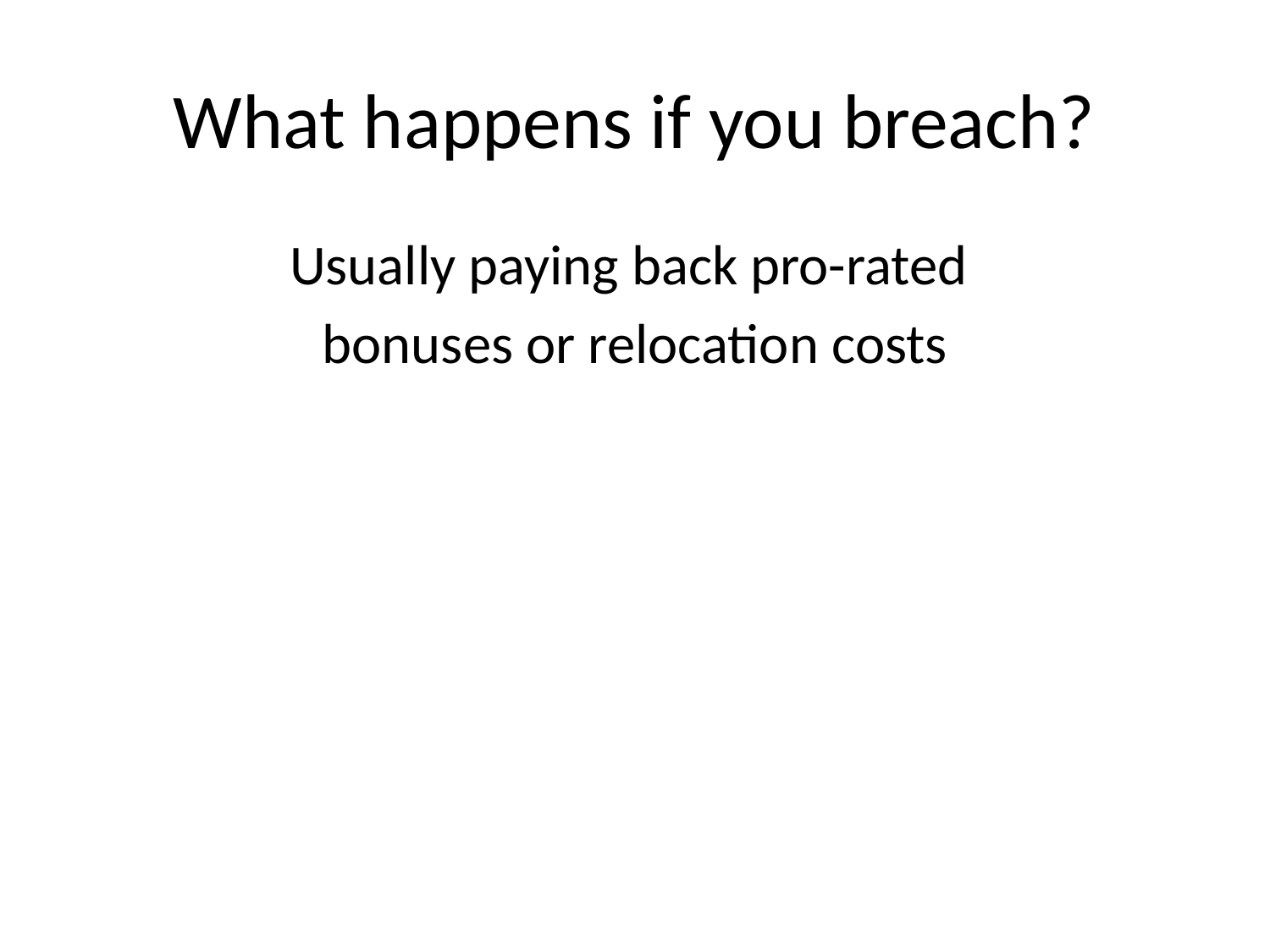

# What happens if you breach?
Usually paying back pro-rated
bonuses or relocation costs